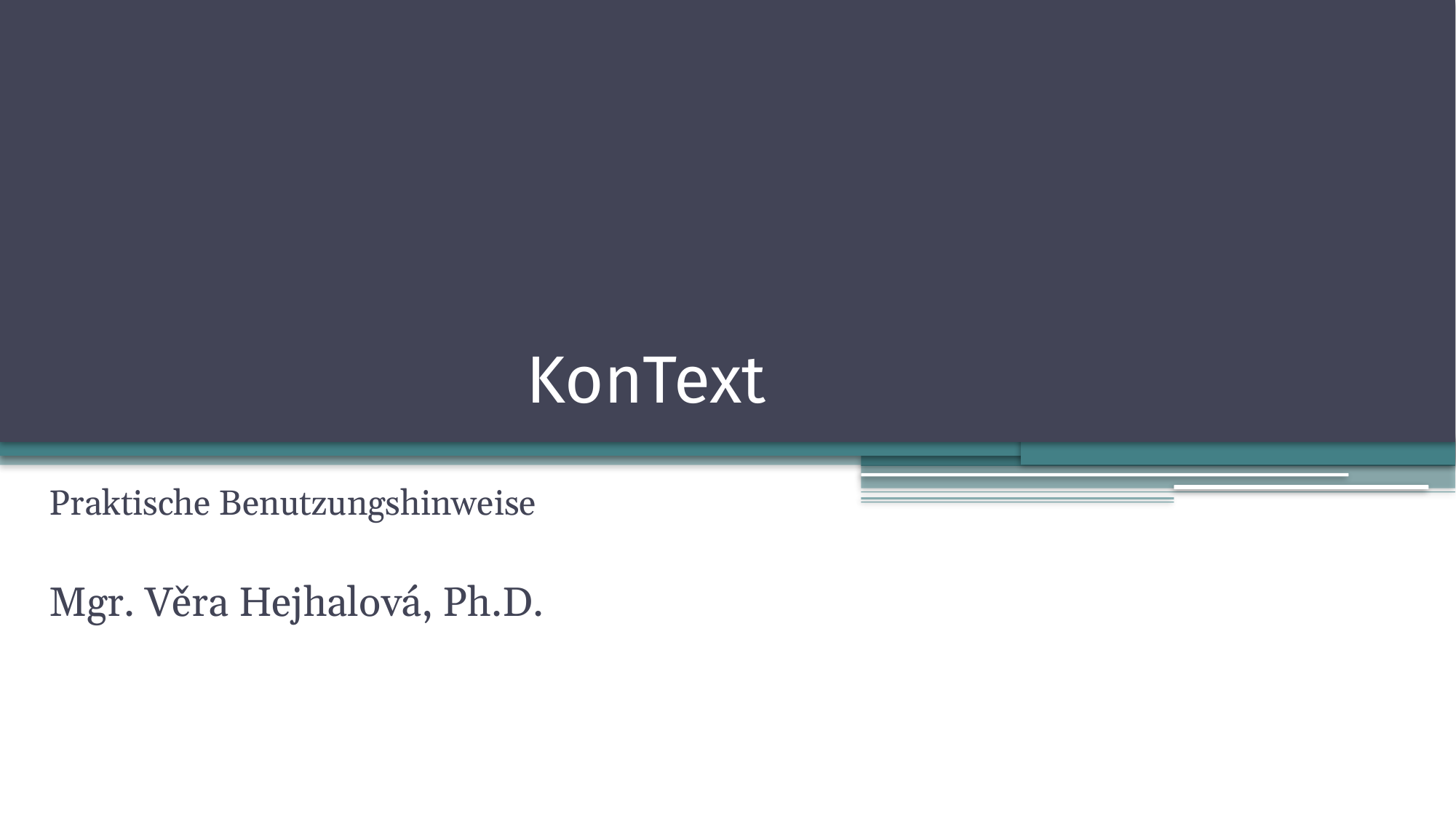

# KonText
Praktische Benutzungshinweise

Mgr. Věra Hejhalová, Ph.D.